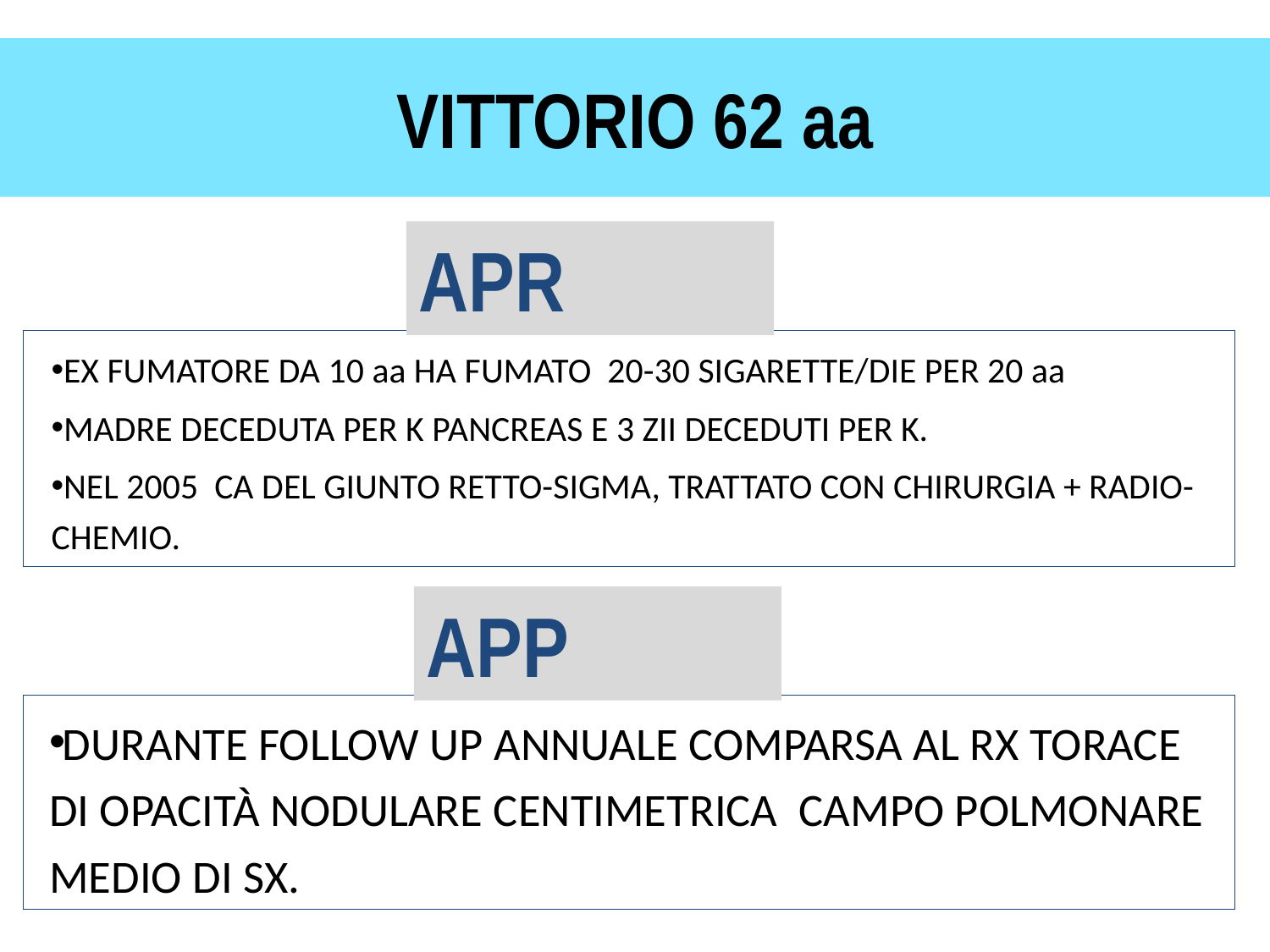

# VITTORIO 62 aa
APR
EX FUMATORE DA 10 aa HA FUMATO  20-30 SIGARETTE/DIE PER 20 aa
MADRE DECEDUTA PER K PANCREAS E 3 ZII DECEDUTI PER K.
NEL 2005  CA DEL GIUNTO RETTO-SIGMA, TRATTATO CON CHIRURGIA + RADIO-CHEMIO.
APP
DURANTE FOLLOW UP ANNUALE COMPARSA AL RX TORACE DI OPACITÀ NODULARE CENTIMETRICA  CAMPO POLMONARE MEDIO DI SX.